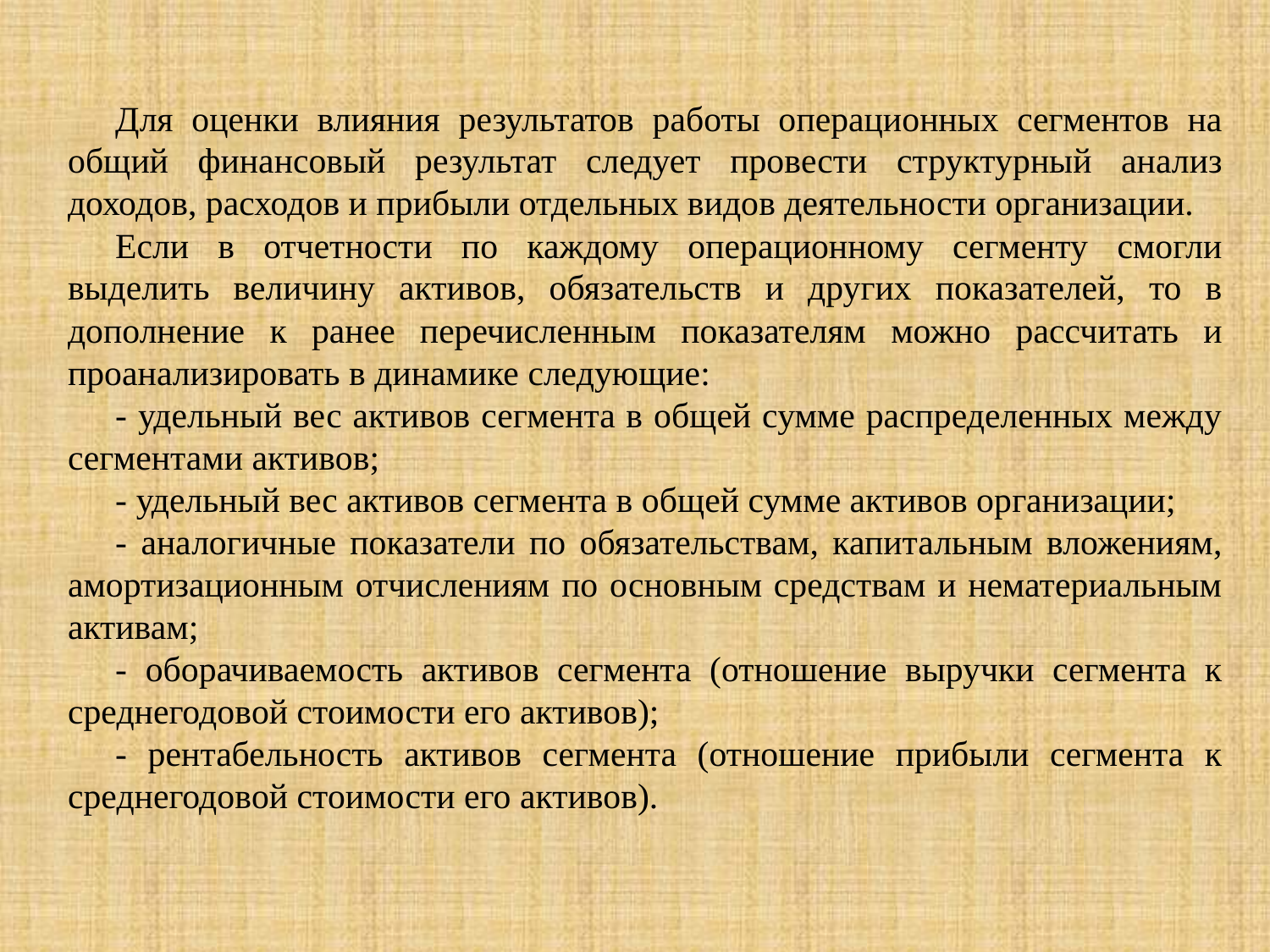

Для оценки влияния результатов работы операционных сегментов на общий финансовый результат следует провести структурный анализ доходов, расходов и прибыли отдельных видов деятельности организации.
Если в отчетности по каждому операционному сегменту смогли выделить величину активов, обязательств и других показателей, то в дополнение к ранее перечисленным показателям можно рассчитать и проанализировать в динамике следующие:
- удельный вес активов сегмента в общей сумме распределенных между сегментами активов;
- удельный вес активов сегмента в общей сумме активов организации;
- аналогичные показатели по обязательствам, капитальным вложениям, амортизационным отчислениям по основным средствам и нематериальным активам;
- оборачиваемость активов сегмента (отношение выручки сегмента к среднегодовой стоимости его активов);
- рентабельность активов сегмента (отношение прибыли сегмента к среднегодовой стоимости его активов).